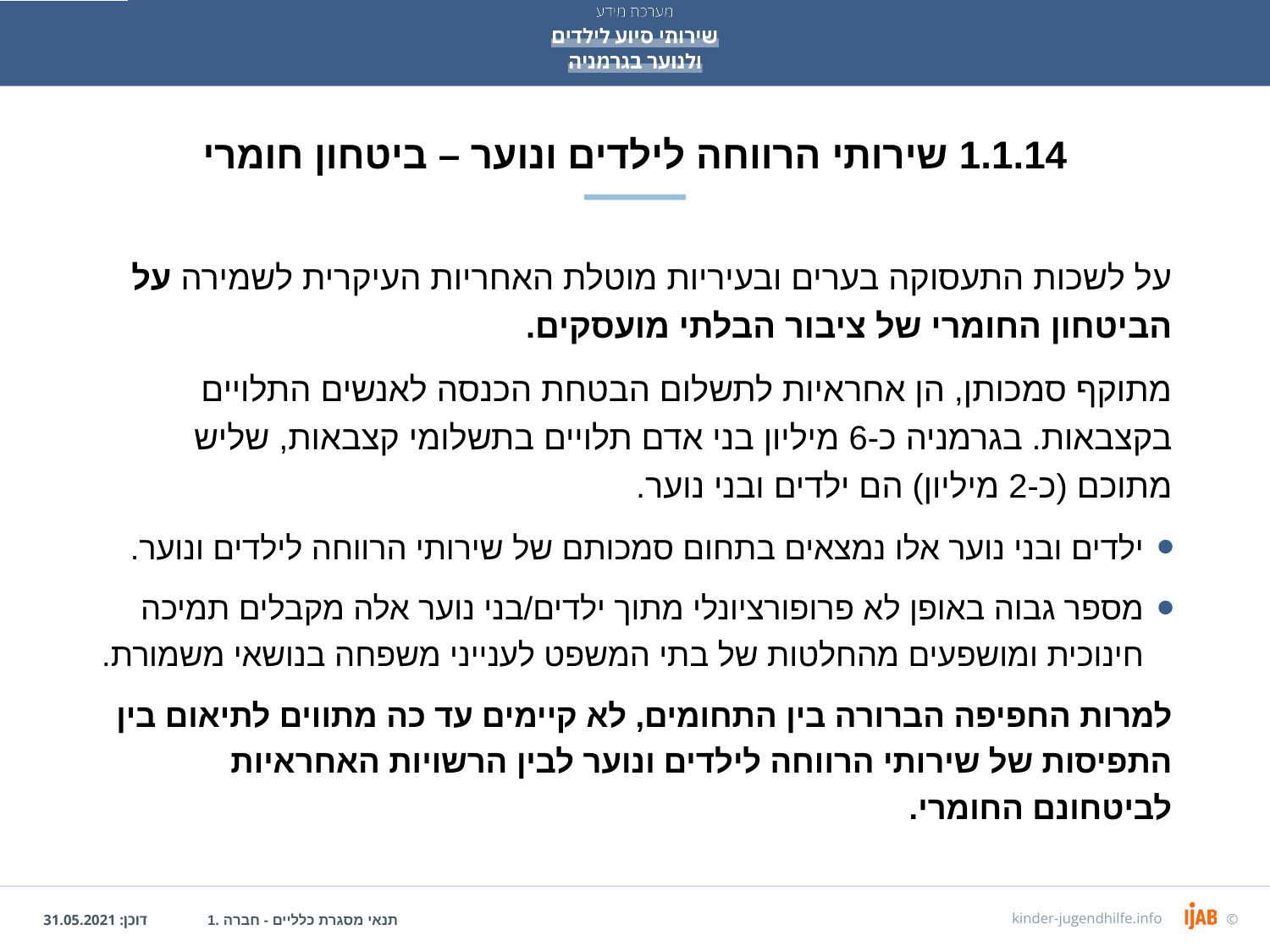

# 1.1.14 שירותי הרווחה לילדים ונוער – ביטחון חומרי
על לשכות התעסוקה בערים ובעיריות מוטלת האחריות העיקרית לשמירה על הביטחון החומרי של ציבור הבלתי מועסקים.
מתוקף סמכותן, הן אחראיות לתשלום הבטחת הכנסה לאנשים התלויים בקצבאות. בגרמניה כ-6 מיליון בני אדם תלויים בתשלומי קצבאות, שליש מתוכם (כ-2 מיליון) הם ילדים ובני נוער.
ילדים ובני נוער אלו נמצאים בתחום סמכותם של שירותי הרווחה לילדים ונוער.
מספר גבוה באופן לא פרופורציונלי מתוך ילדים/בני נוער אלה מקבלים תמיכה חינוכית ומושפעים מהחלטות של בתי המשפט לענייני משפחה בנושאי משמורת.
למרות החפיפה הברורה בין התחומים, לא קיימים עד כה מתווים לתיאום בין התפיסות של שירותי הרווחה לילדים ונוער לבין הרשויות האחראיות לביטחונם החומרי.
1. תנאי מסגרת כלליים - חברה